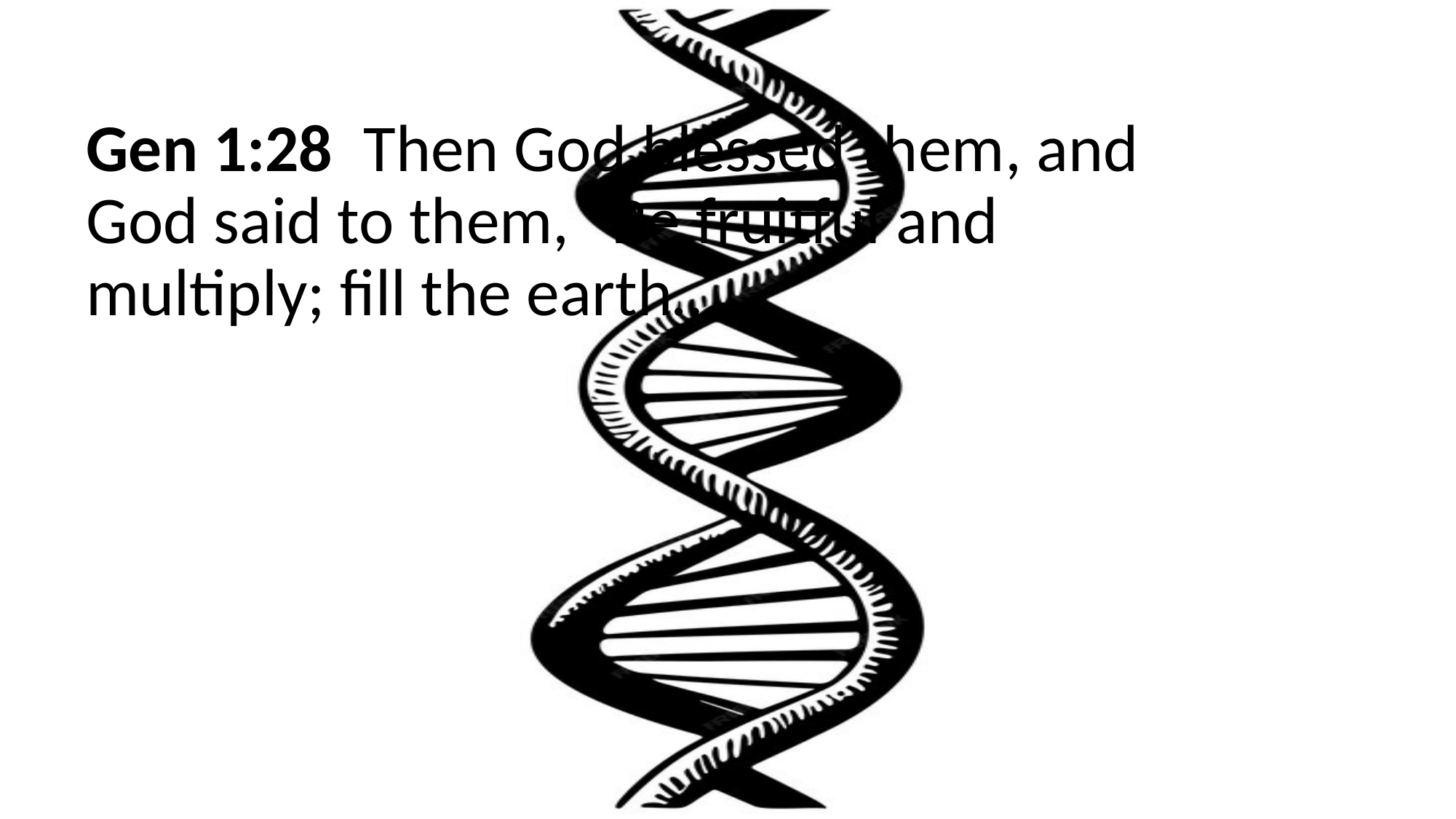

# Gen 1:28  Then God blessed them, and God said to them, "Be fruitful and multiply; fill the earth…